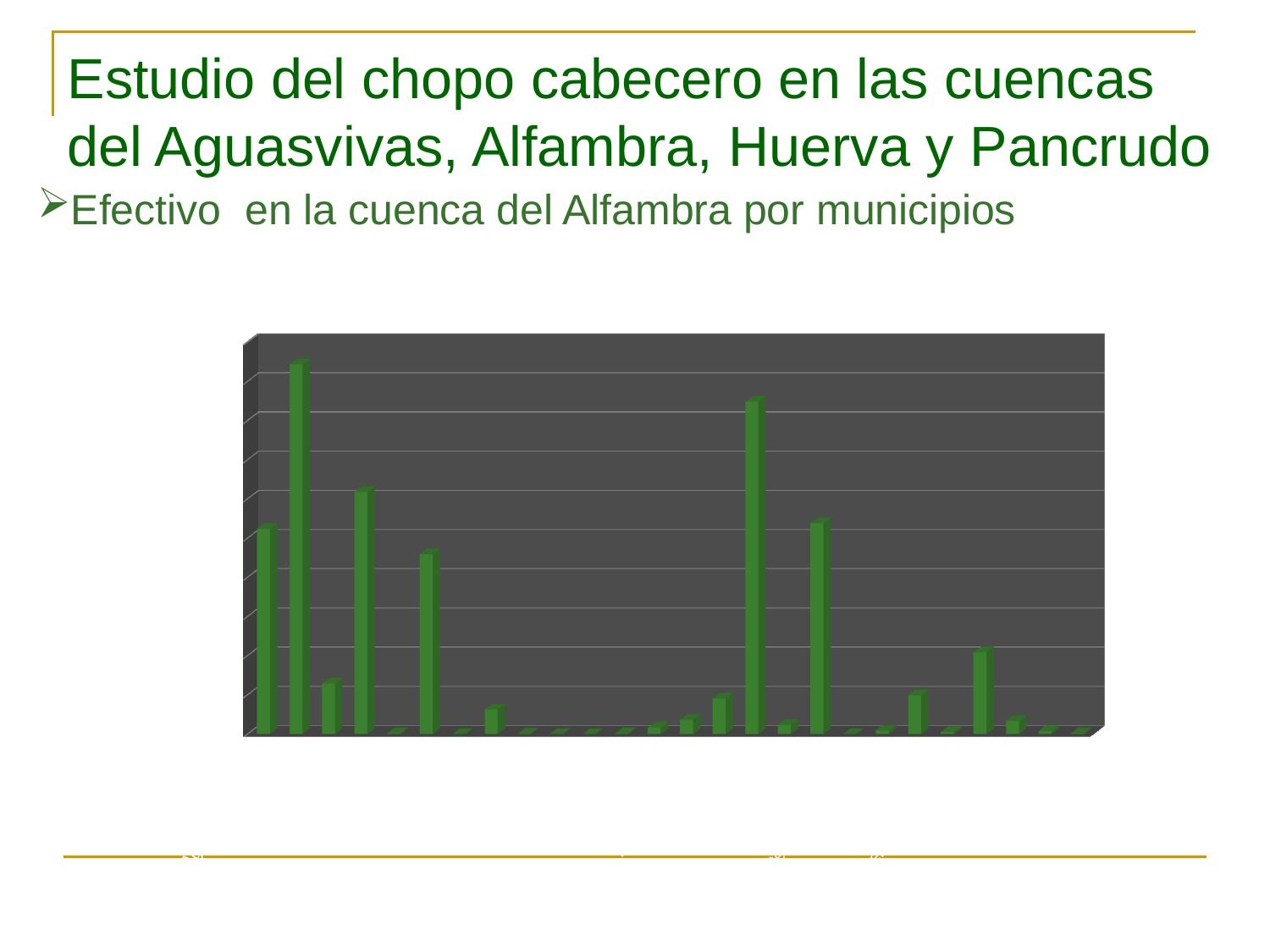

Estudio del chopo cabecero en las cuencas del Aguasvivas, Alfambra, Huerva y Pancrudo
Efectivo  en la cuenca del Alfambra por municipios

[unsupported chart]